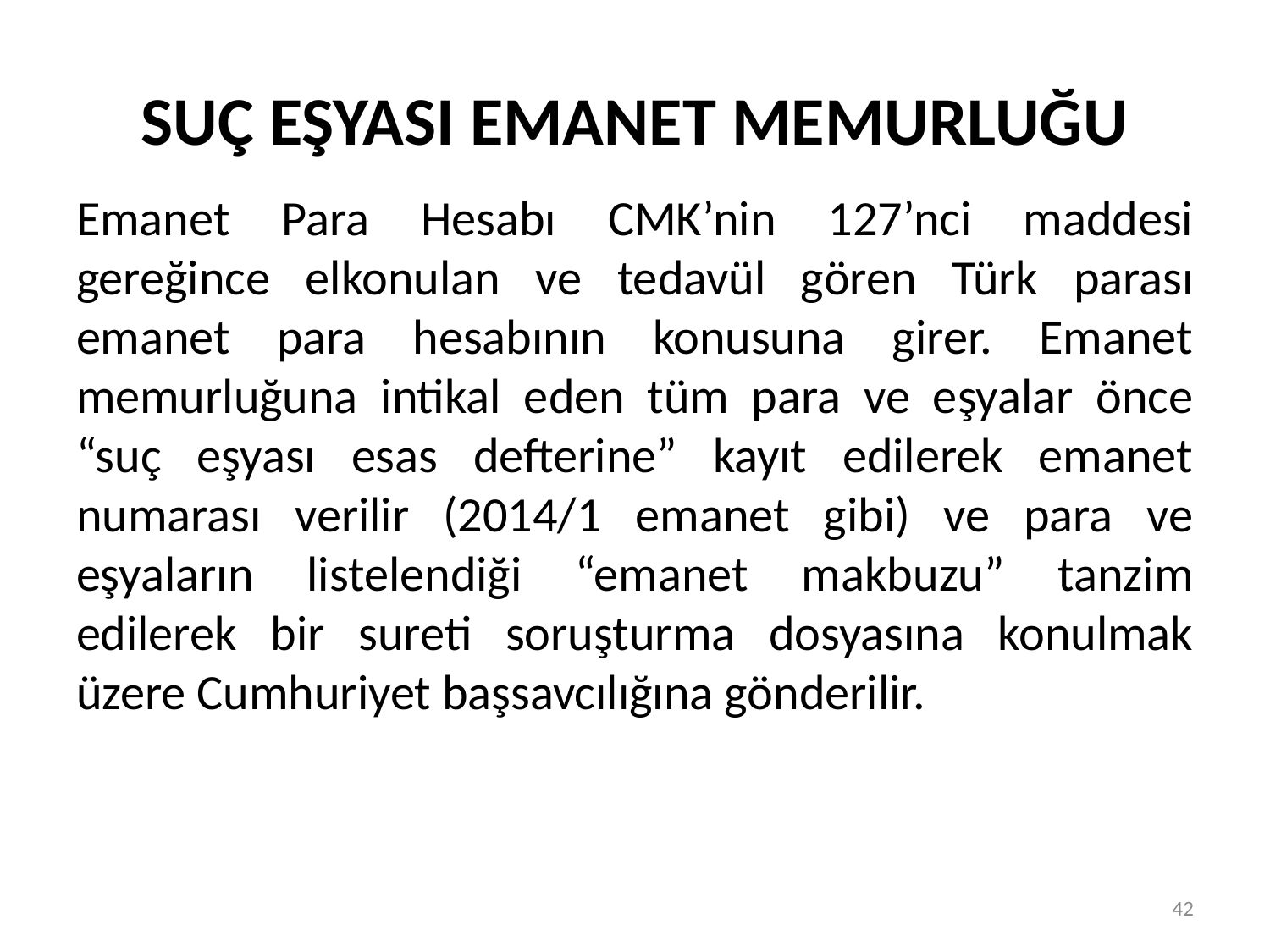

# SUÇ EŞYASI EMANET MEMURLUĞU
Emanet Para Hesabı CMK’nin 127’nci maddesi gereğince elkonulan ve tedavül gören Türk parası emanet para hesabının konusuna girer. Emanet memurluğuna intikal eden tüm para ve eşyalar önce “suç eşyası esas defterine” kayıt edilerek emanet numarası verilir (2014/1 emanet gibi) ve para ve eşyaların listelendiği “emanet makbuzu” tanzim edilerek bir sureti soruşturma dosyasına konulmak üzere Cumhuriyet başsavcılığına gönderilir.
42